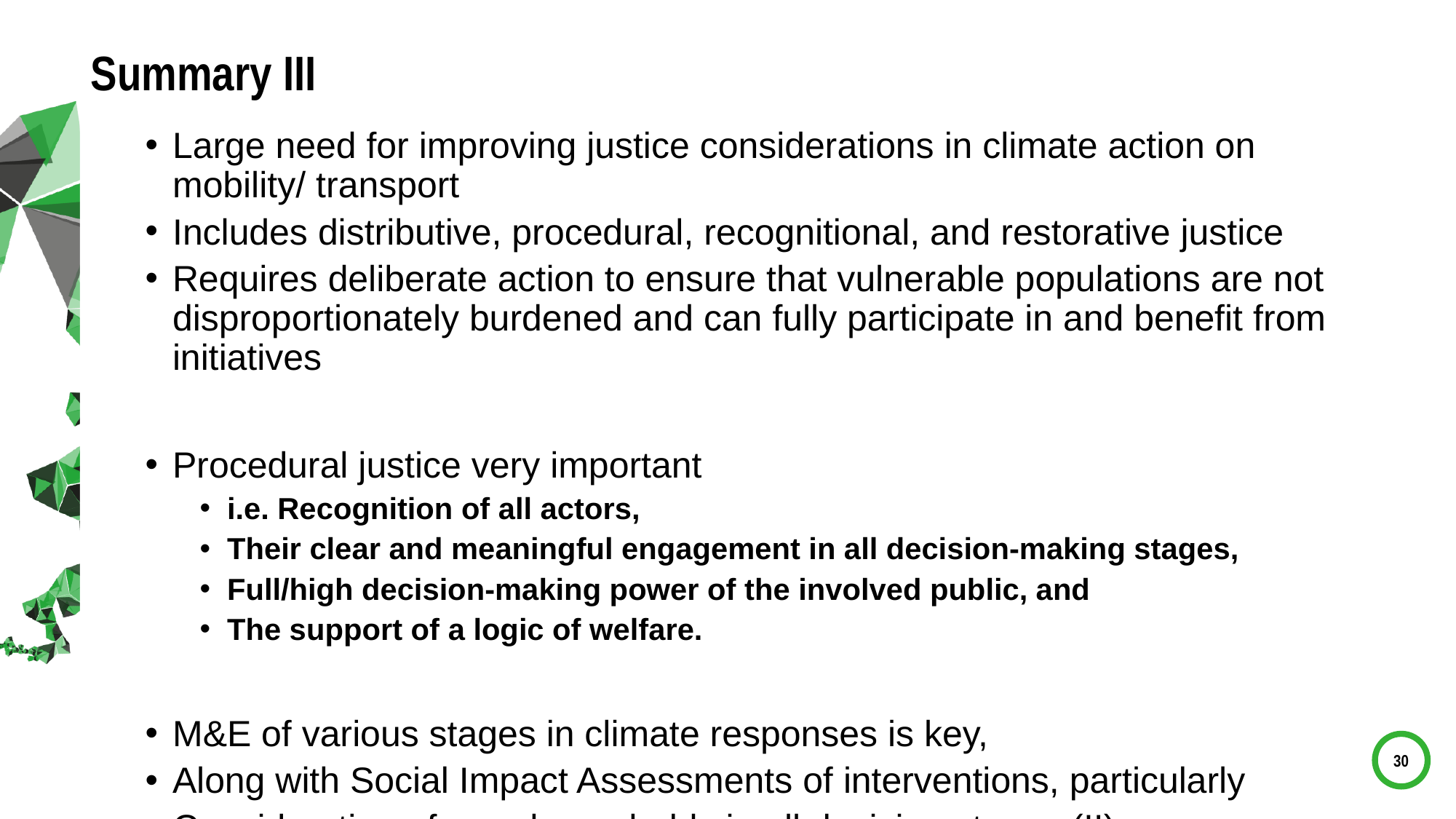

# Summary III
Large need for improving justice considerations in climate action on mobility/ transport
Includes distributive, procedural, recognitional, and restorative justice
Requires deliberate action to ensure that vulnerable populations are not disproportionately burdened and can fully participate in and benefit from initiatives

Procedural justice very important
i.e. Recognition of all actors,
Their clear and meaningful engagement in all decision-making stages,
Full/high decision-making power of the involved public, and
The support of a logic of welfare.

M&E of various stages in climate responses is key,
Along with Social Impact Assessments of interventions, particularly
Consideration of poor households in all decision stages (!!)

30